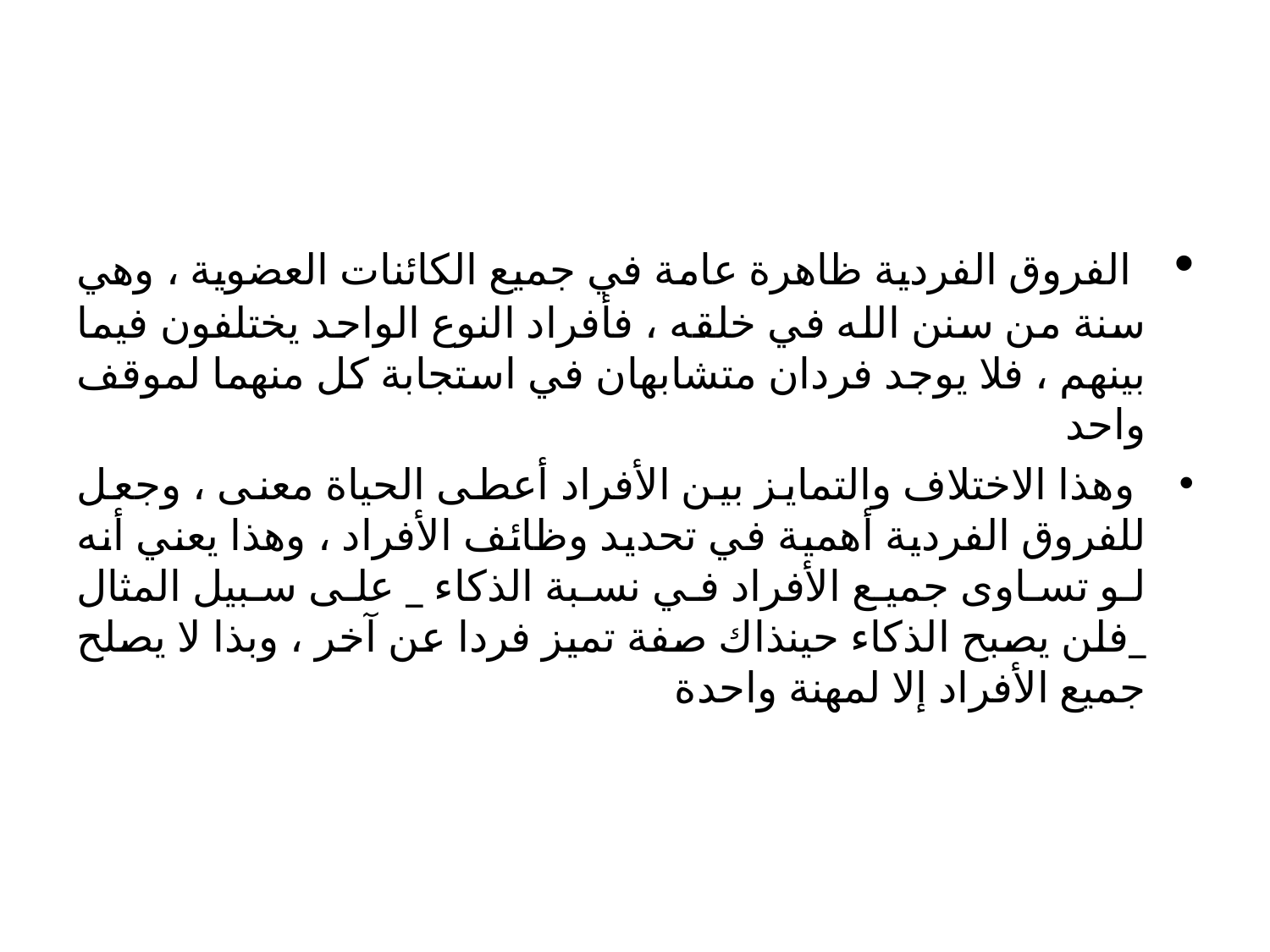

#
 الفروق الفردية ظاهرة عامة في جميع الكائنات العضوية ، وهي سنة من سنن الله في خلقه ، فأفراد النوع الواحد يختلفون فيما بينهم ، فلا يوجد فردان متشابهان في استجابة كل منهما لموقف واحد
 وهذا الاختلاف والتمايز بين الأفراد أعطى الحياة معنى ، وجعل للفروق الفردية أهمية في تحديد وظائف الأفراد ، وهذا يعني أنه لو تساوى جميع الأفراد في نسبة الذكاء _ على سبيل المثال _فلن يصبح الذكاء حينذاك صفة تميز فردا عن آخر ، وبذا لا يصلح جميع الأفراد إلا لمهنة واحدة